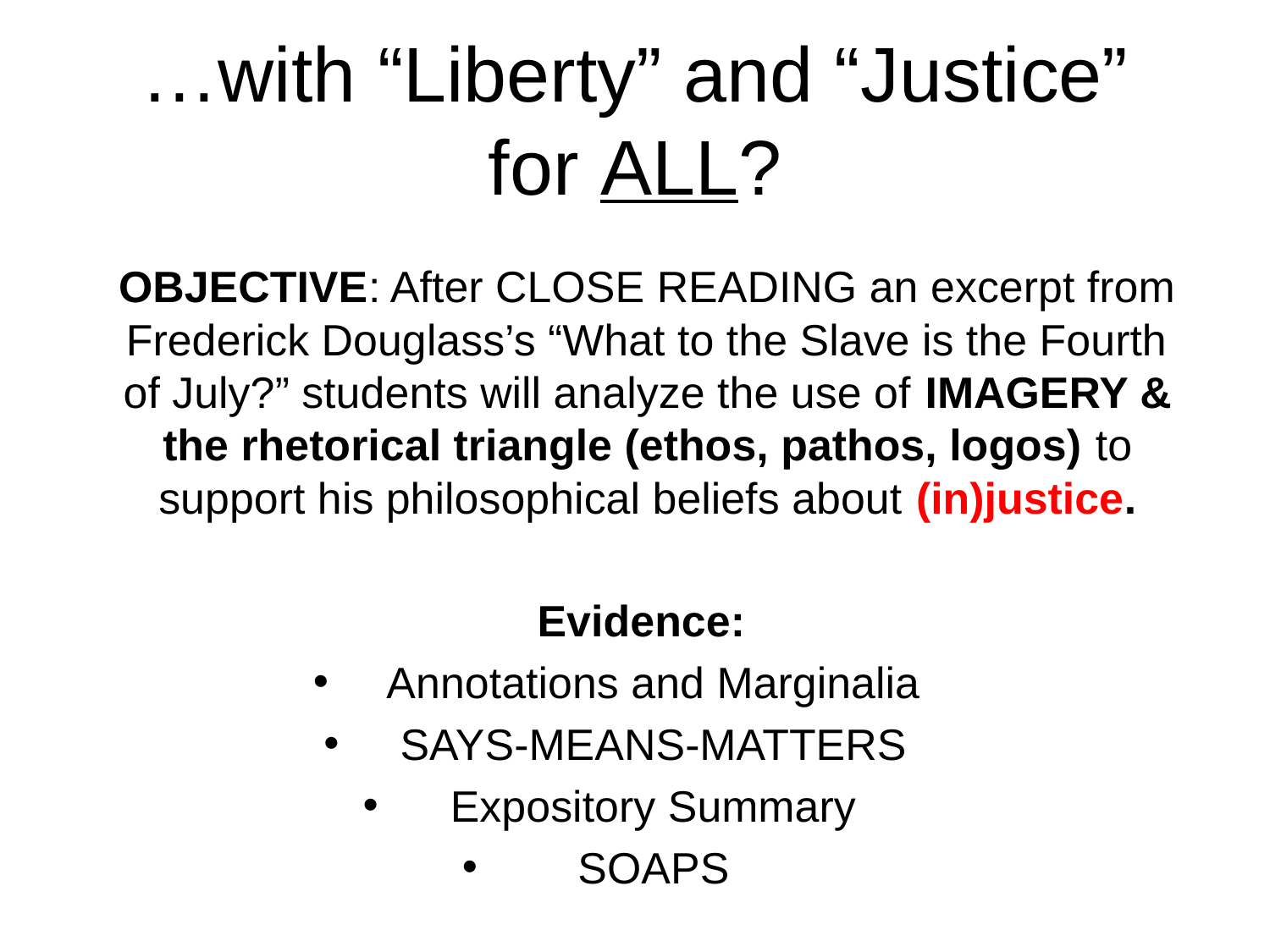

# …with “Liberty” and “Justice” for ALL?
OBJECTIVE: After CLOSE READING an excerpt from Frederick Douglass’s “What to the Slave is the Fourth of July?” students will analyze the use of IMAGERY & the rhetorical triangle (ethos, pathos, logos) to support his philosophical beliefs about (in)justice.

Evidence:
Annotations and Marginalia
SAYS-MEANS-MATTERS
Expository Summary
SOAPS